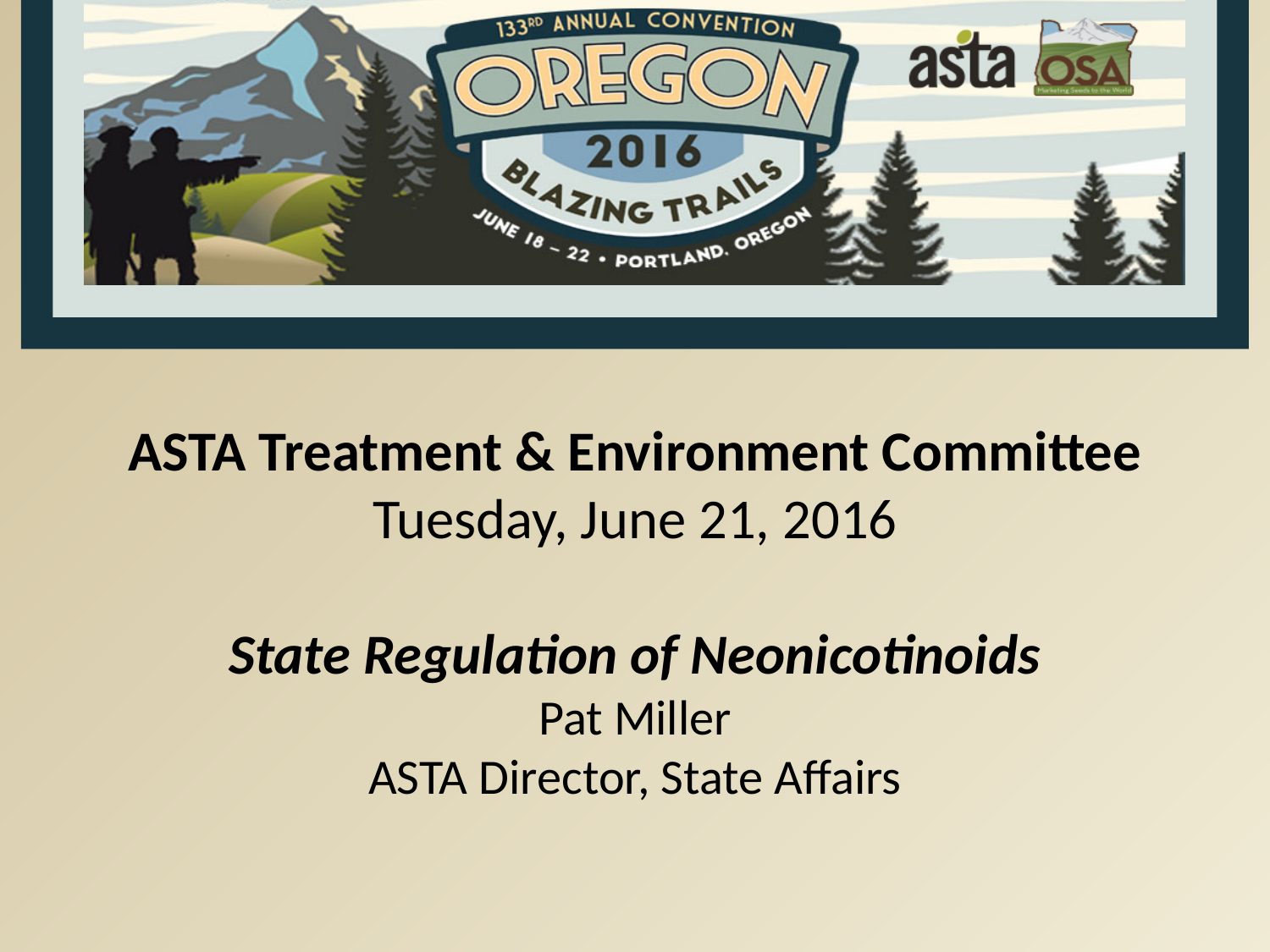

ASTA Treatment & Environment Committee
Tuesday, June 21, 2016

State Regulation of Neonicotinoids
Pat Miller
ASTA Director, State Affairs